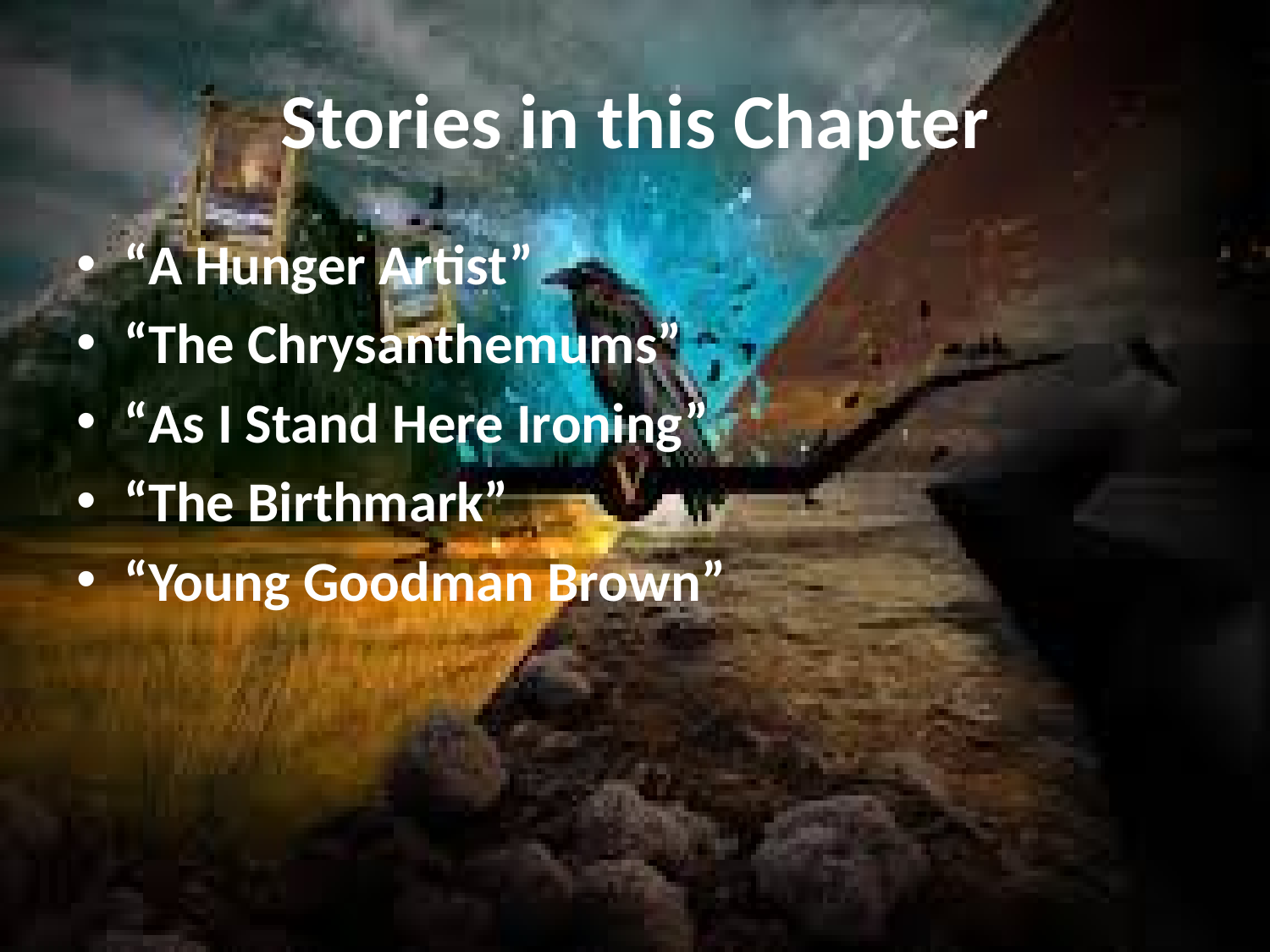

# Stories in this Chapter
“A Hunger Artist”
“The Chrysanthemums”
“As I Stand Here Ironing”
“The Birthmark”
“Young Goodman Brown”